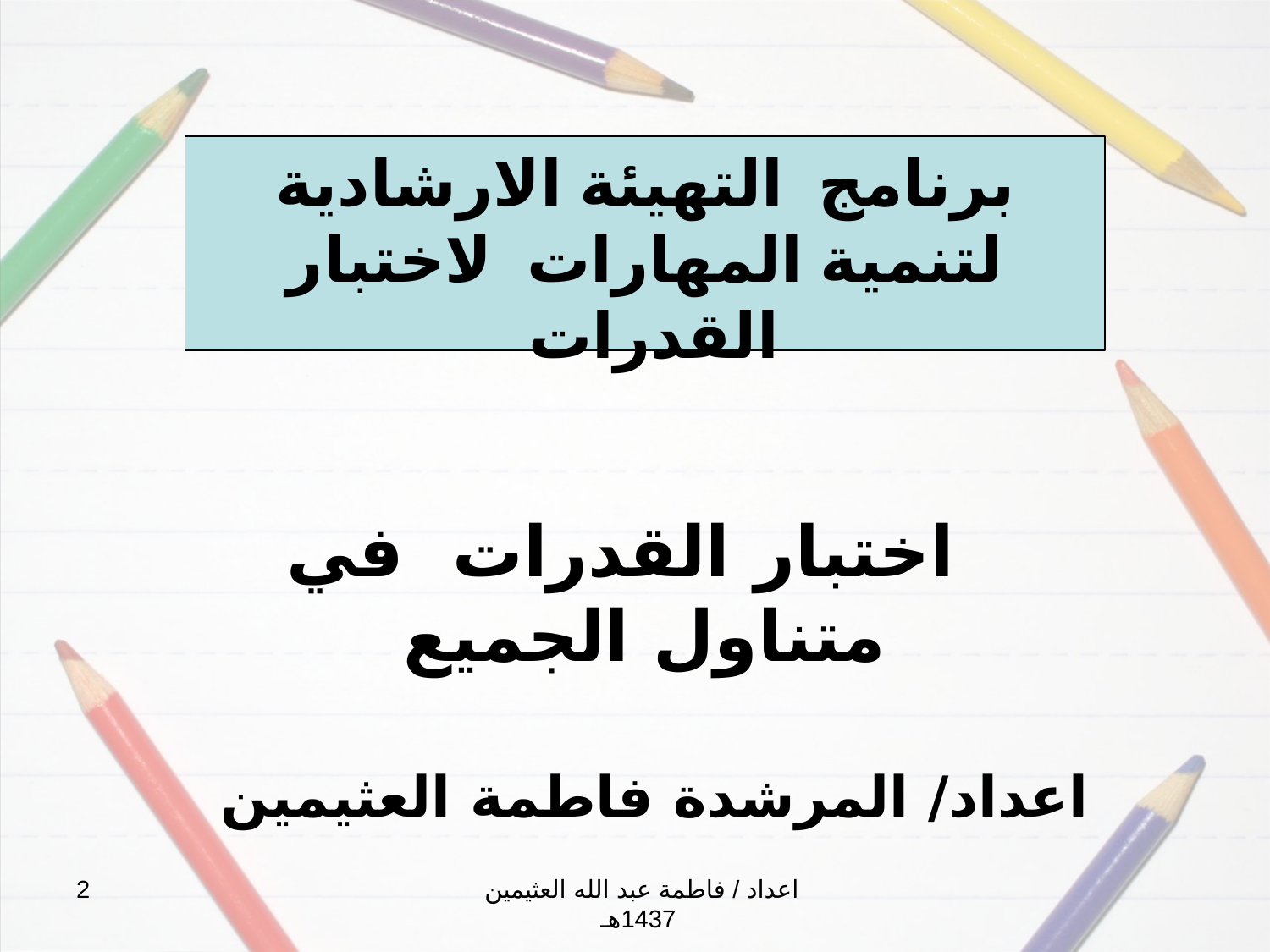

برنامج  التهيئة الارشادية لتنمية المهارات  لاختبار القدرات

  اختبار القدرات  في متناول الجميع

اعداد/ المرشدة فاطمة العثيمين

لعام 1437هـ
2
اعداد / فاطمة عبد الله العثيمين   1437هـ